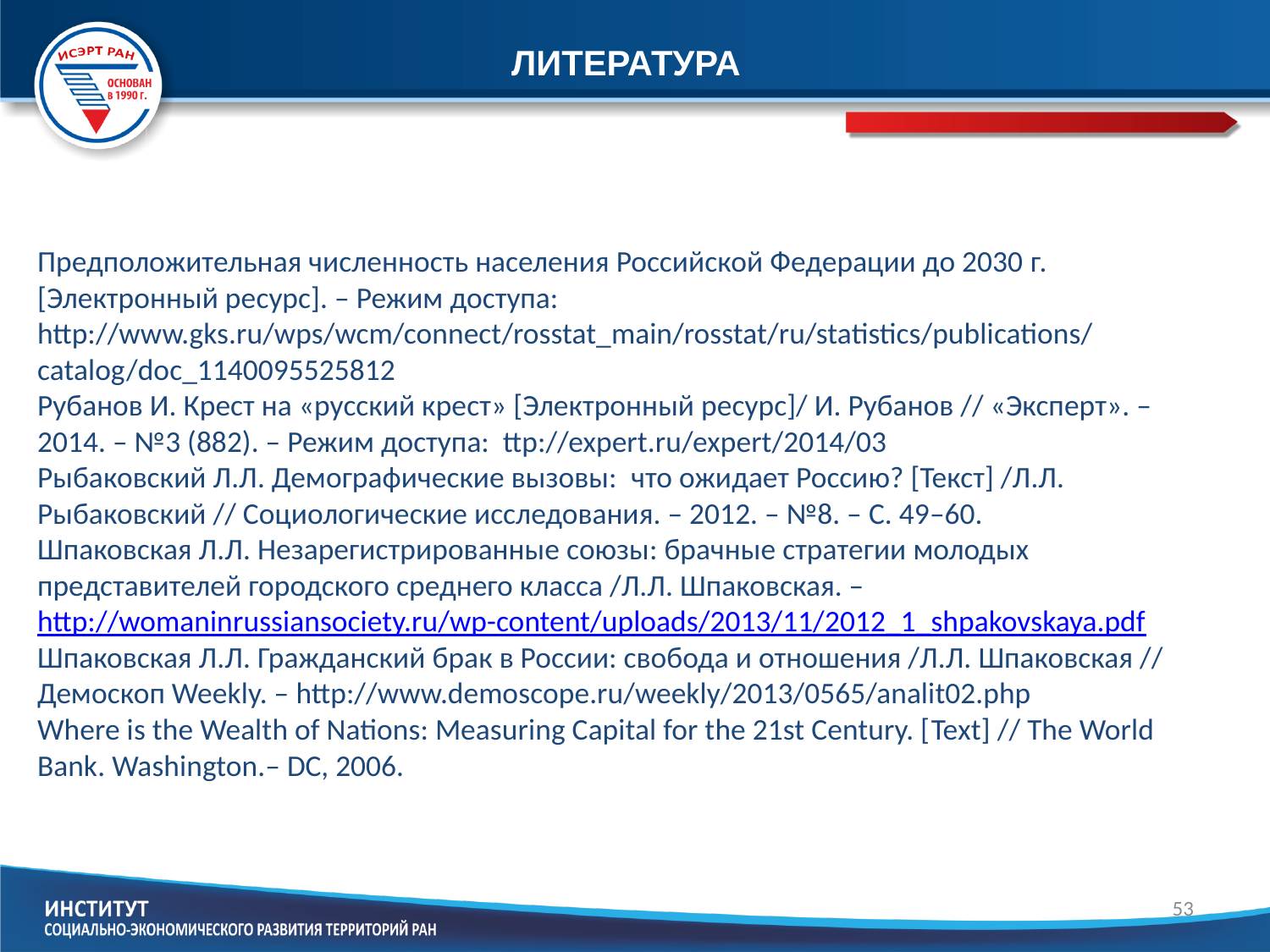

ЛИТЕРАТУРА
Предположительная численность населения Российской Федерации до 2030 г. [Электронный ресурс]. – Режим доступа: http://www.gks.ru/wps/wcm/connect/rosstat_main/rosstat/ru/statistics/publications/catalog/doc_1140095525812
Рубанов И. Крест на «русский крест» [Электронный ресурс]/ И. Рубанов // «Эксперт». – 2014. – №3 (882). – Режим доступа:  ttp://expert.ru/expert/2014/03
Рыбаковский Л.Л. Демографические вызовы:  что ожидает Россию? [Текст] /Л.Л. Рыбаковский // Социологические исследования. – 2012. – №8. – С. 49–60.
Шпаковская Л.Л. Незарегистрированные союзы: брачные стратегии молодых представителей городского среднего класса /Л.Л. Шпаковская. – http://womaninrussiansociety.ru/wp-content/uploads/2013/11/2012_1_shpakovskaya.pdf
Шпаковская Л.Л. Гражданский брак в России: свобода и отношения /Л.Л. Шпаковская // Демоскоп Weekly. – http://www.demoscope.ru/weekly/2013/0565/analit02.php
Where is the Wealth of Nations: Measuring Capital for the 21st Century. [Теxt] // The World Bank. Washington.– DC, 2006.
53